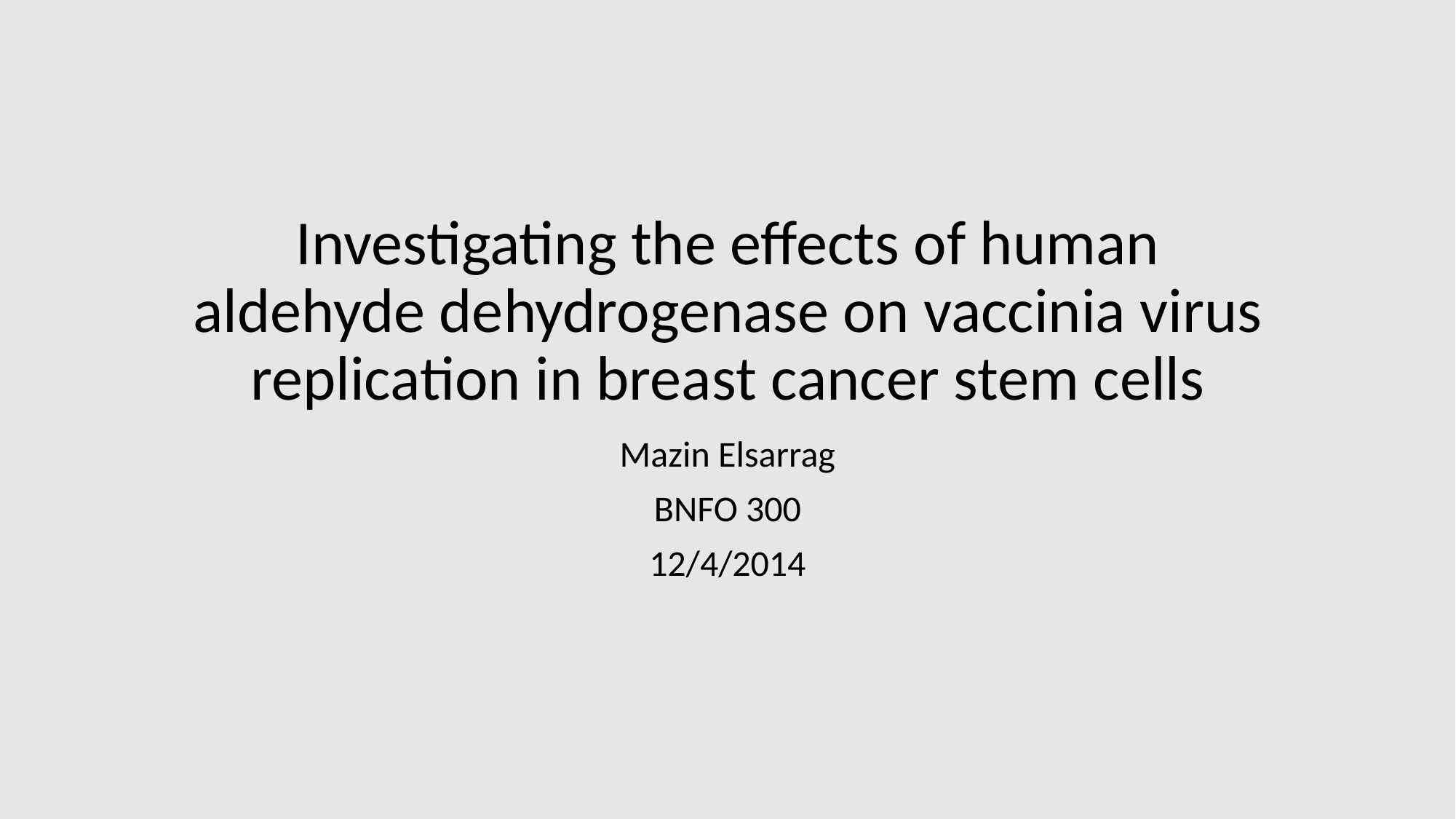

# Investigating the effects of human aldehyde dehydrogenase on vaccinia virus replication in breast cancer stem cells
Mazin Elsarrag
BNFO 300
12/4/2014